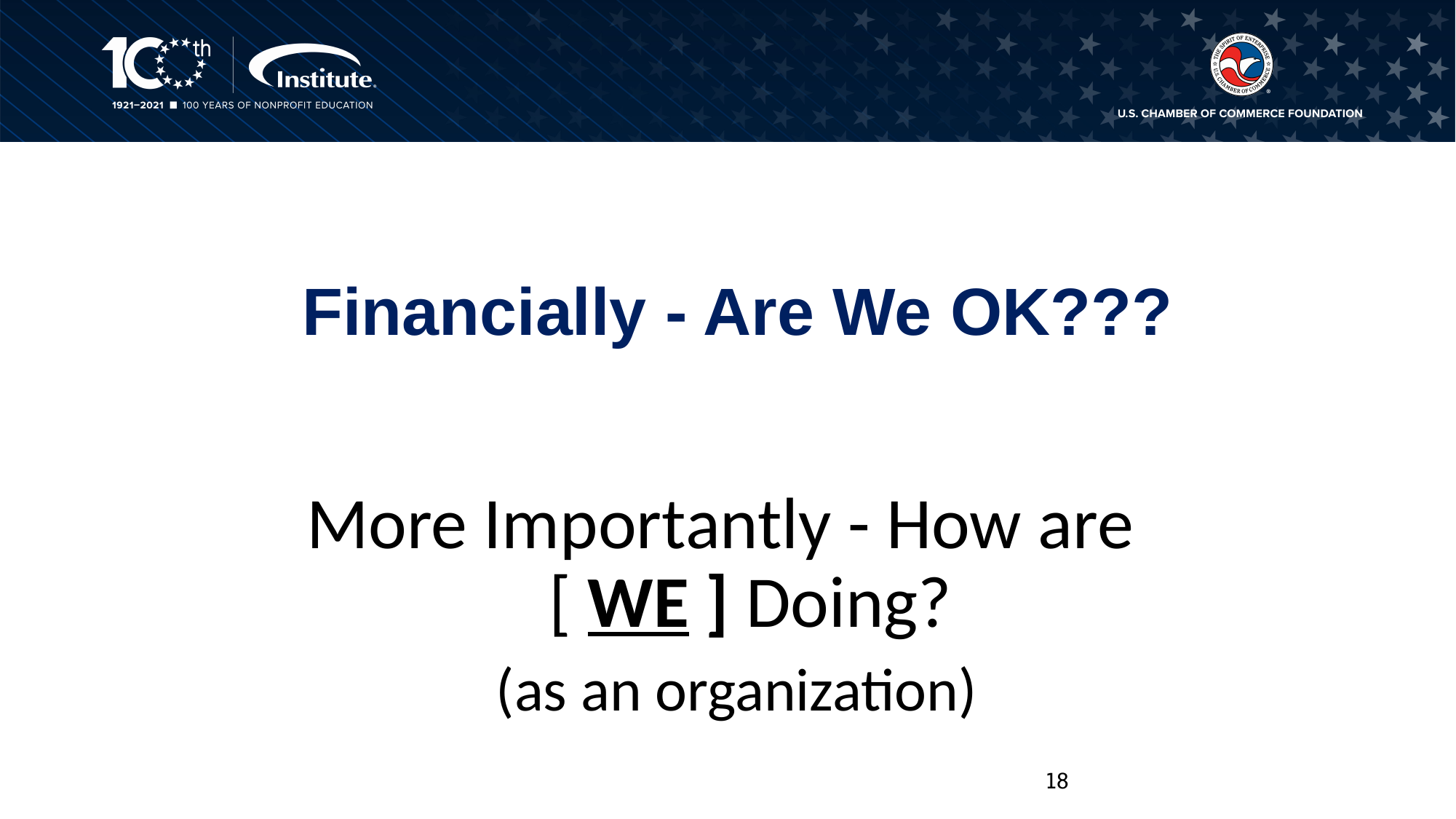

# Financially - Are We OK???

More Importantly - How are   [ WE ] Doing?
(as an organization)
18